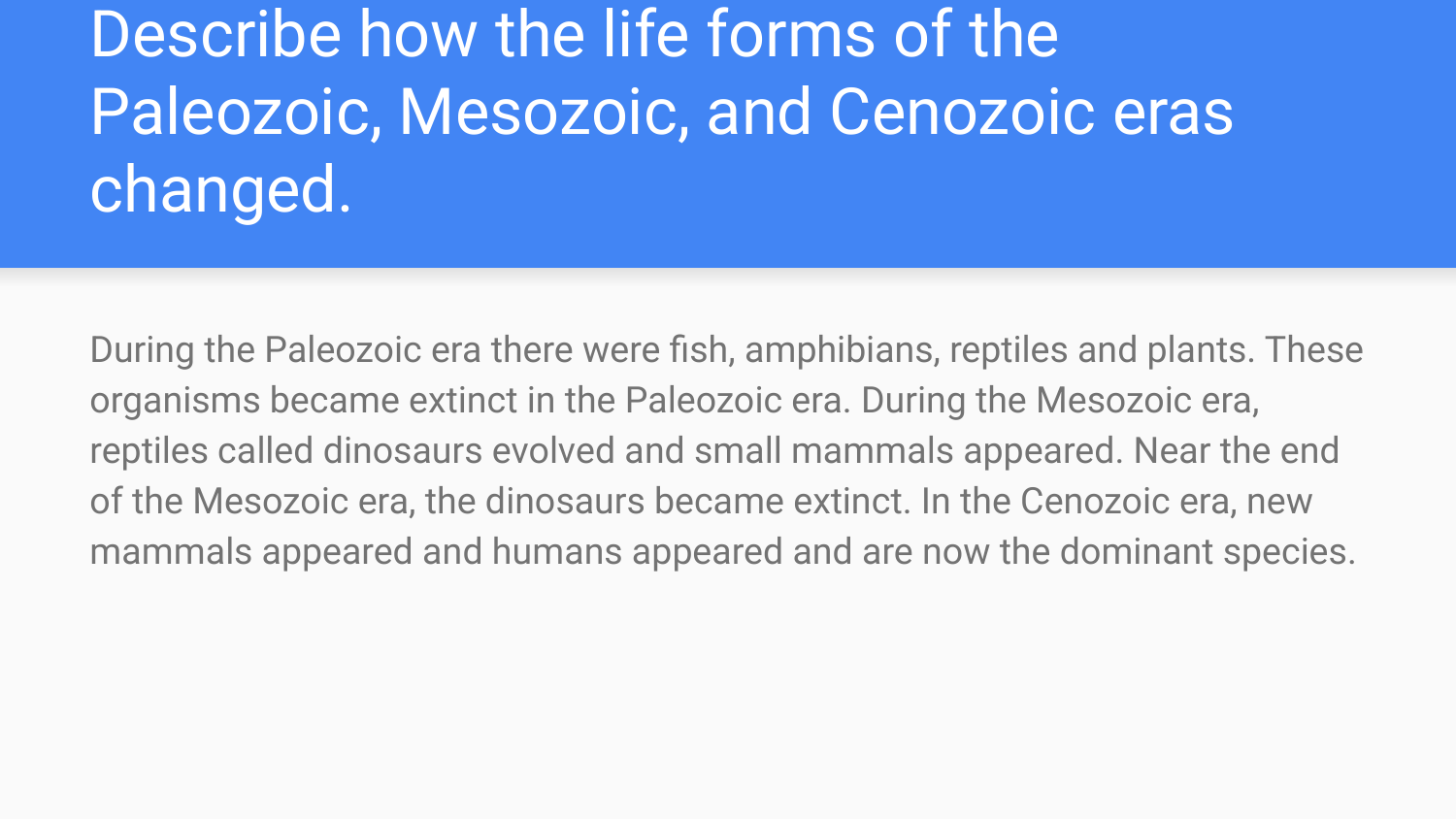

# Describe how the life forms of the Paleozoic, Mesozoic, and Cenozoic eras changed.
During the Paleozoic era there were fish, amphibians, reptiles and plants. These organisms became extinct in the Paleozoic era. During the Mesozoic era, reptiles called dinosaurs evolved and small mammals appeared. Near the end of the Mesozoic era, the dinosaurs became extinct. In the Cenozoic era, new mammals appeared and humans appeared and are now the dominant species.